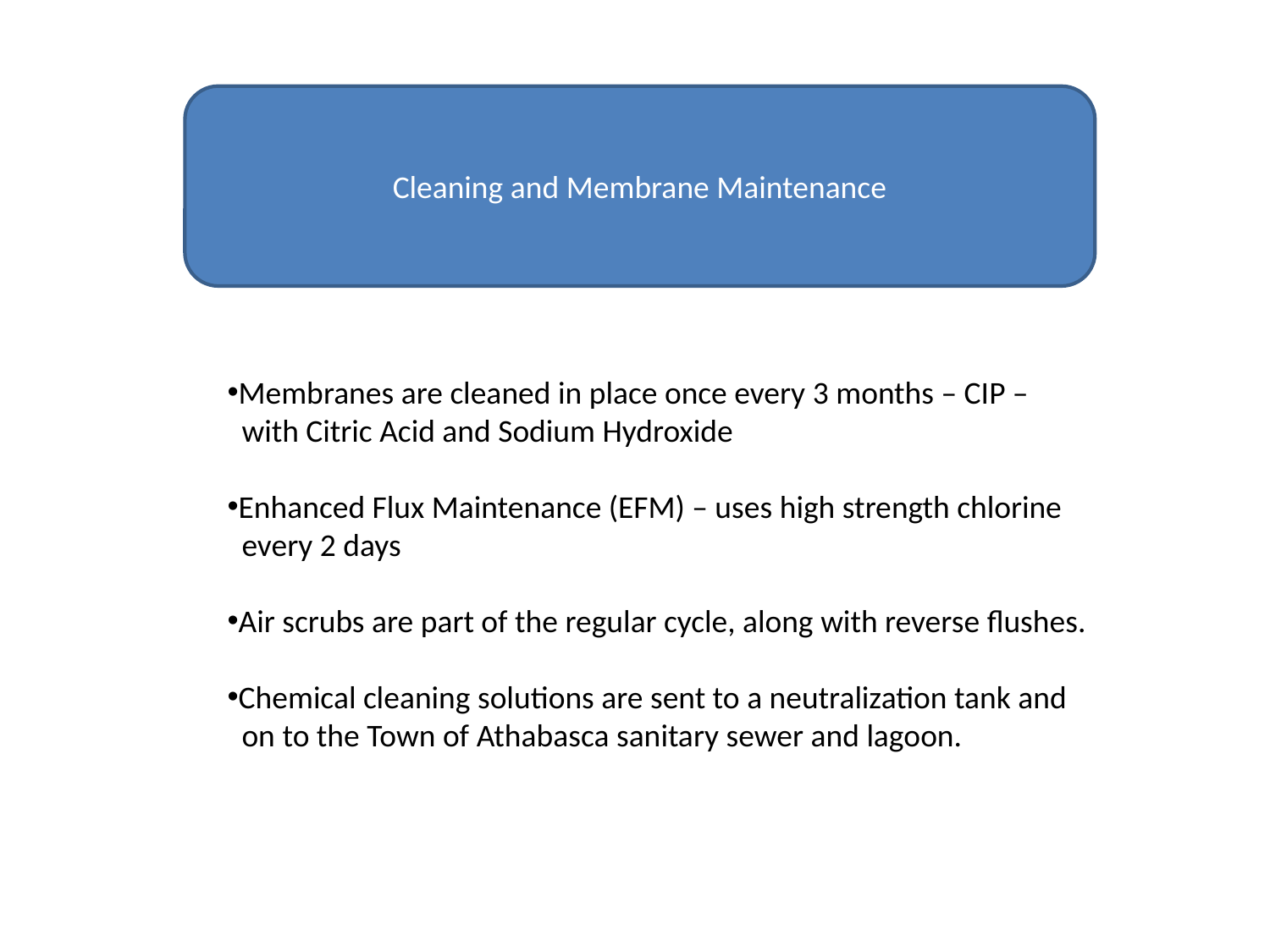

Cleaning and Membrane Maintenance
Membranes are cleaned in place once every 3 months – CIP –
  with Citric Acid and Sodium Hydroxide

Enhanced Flux Maintenance (EFM) – uses high strength chlorine
  every 2 days

Air scrubs are part of the regular cycle, along with reverse flushes.

Chemical cleaning solutions are sent to a neutralization tank and
  on to the Town of Athabasca sanitary sewer and lagoon.